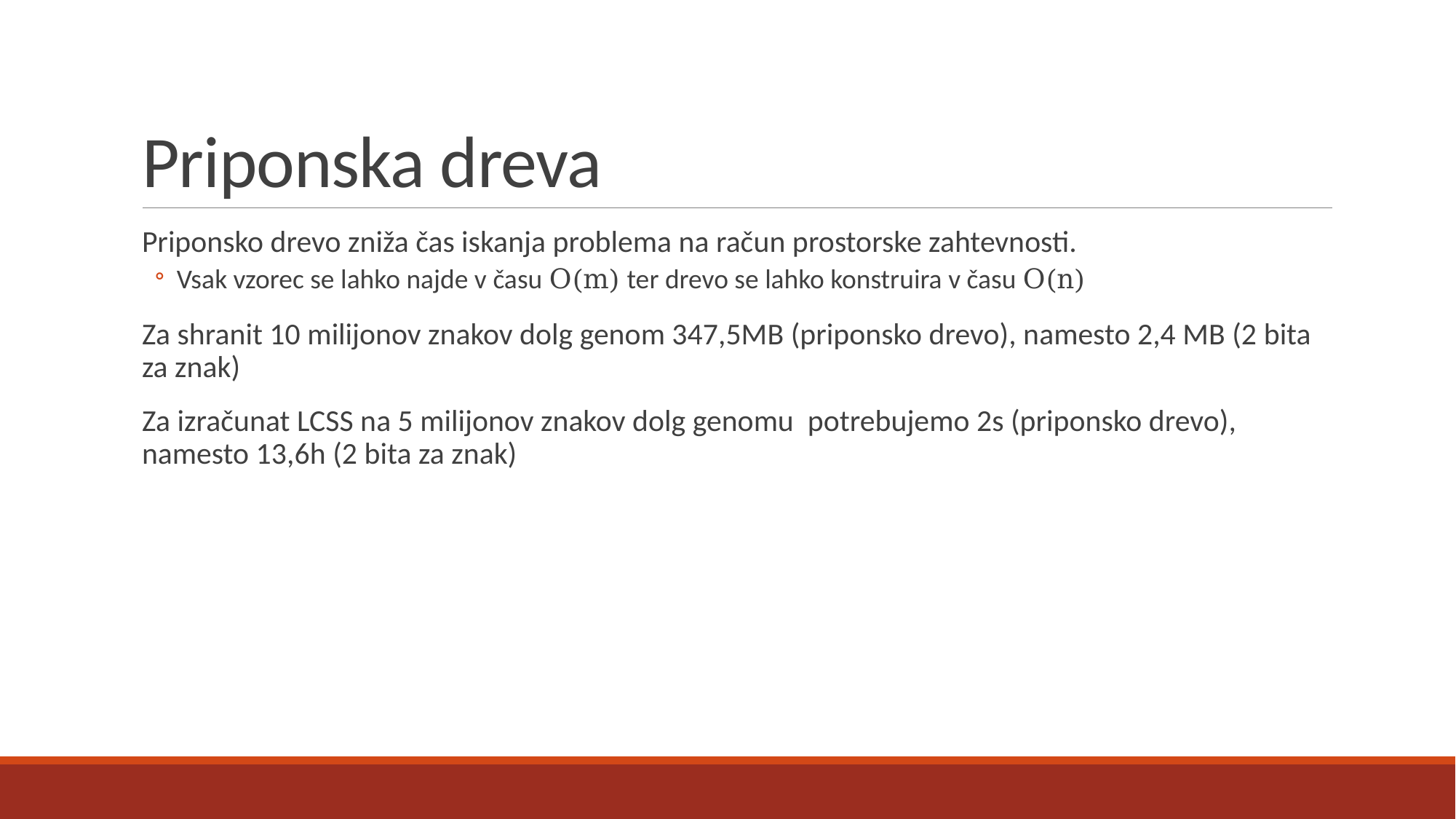

# Priponska dreva
Priponsko drevo zniža čas iskanja problema na račun prostorske zahtevnosti.
Vsak vzorec se lahko najde v času O(m) ter drevo se lahko konstruira v času O(n)
Za shranit 10 milijonov znakov dolg genom 347,5MB (priponsko drevo), namesto 2,4 MB (2 bita za znak)
Za izračunat LCSS na 5 milijonov znakov dolg genomu  potrebujemo 2s (priponsko drevo), namesto 13,6h (2 bita za znak)